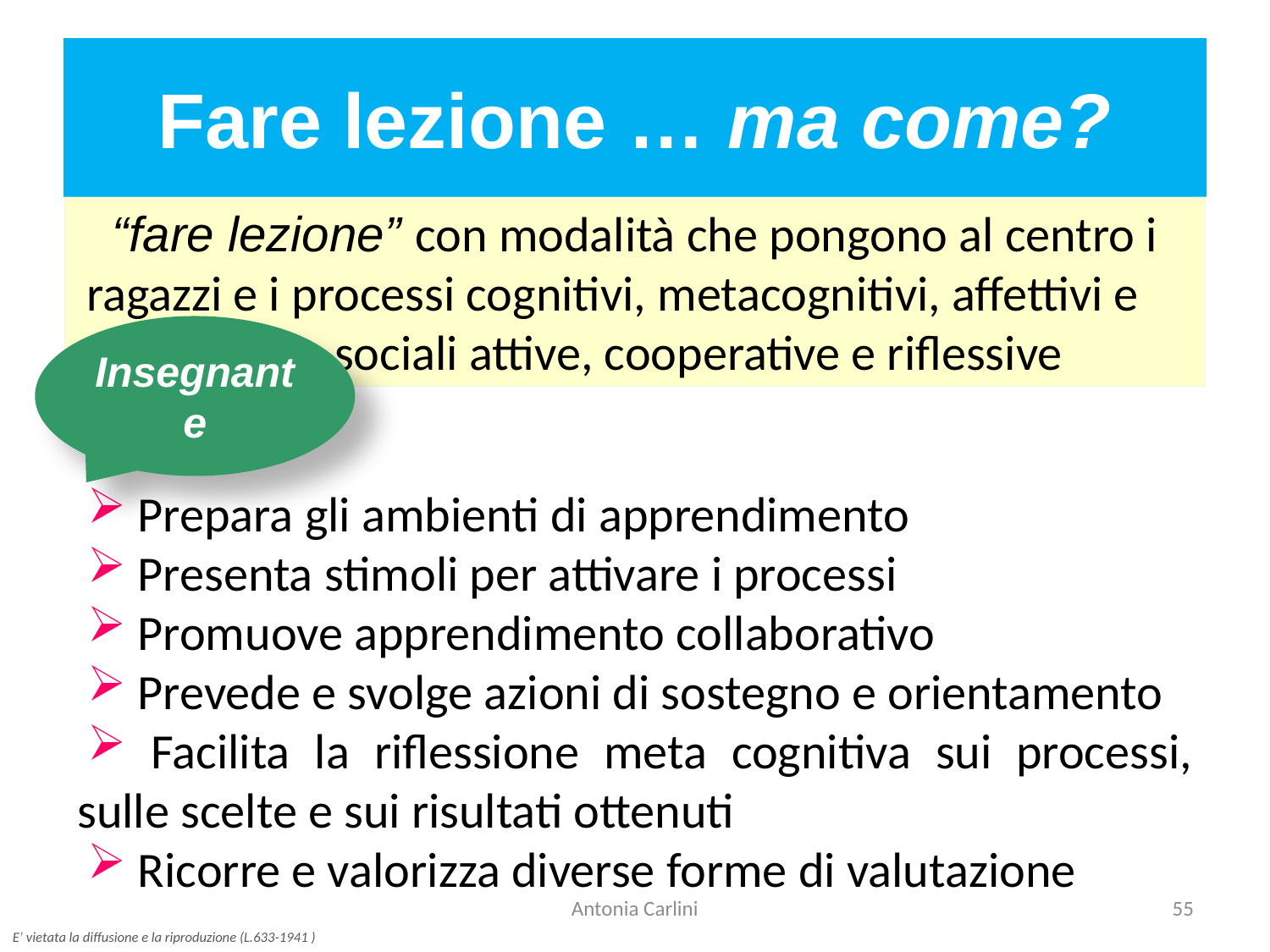

# Fare lezione … ma come?
“fare lezione” con modalità che pongono al centro i ragazzi e i processi cognitivi, metacognitivi, affettivi e    	sociali attive, cooperative e riflessive
Insegnante
 Prepara gli ambienti di apprendimento
 Presenta stimoli per attivare i processi
 Promuove apprendimento collaborativo
 Prevede e svolge azioni di sostegno e orientamento
 Facilita la riflessione meta cognitiva sui processi, sulle scelte e sui risultati ottenuti
 Ricorre e valorizza diverse forme di valutazione
Antonia Carlini
55
E’ vietata la diffusione e la riproduzione (L.633-1941 )